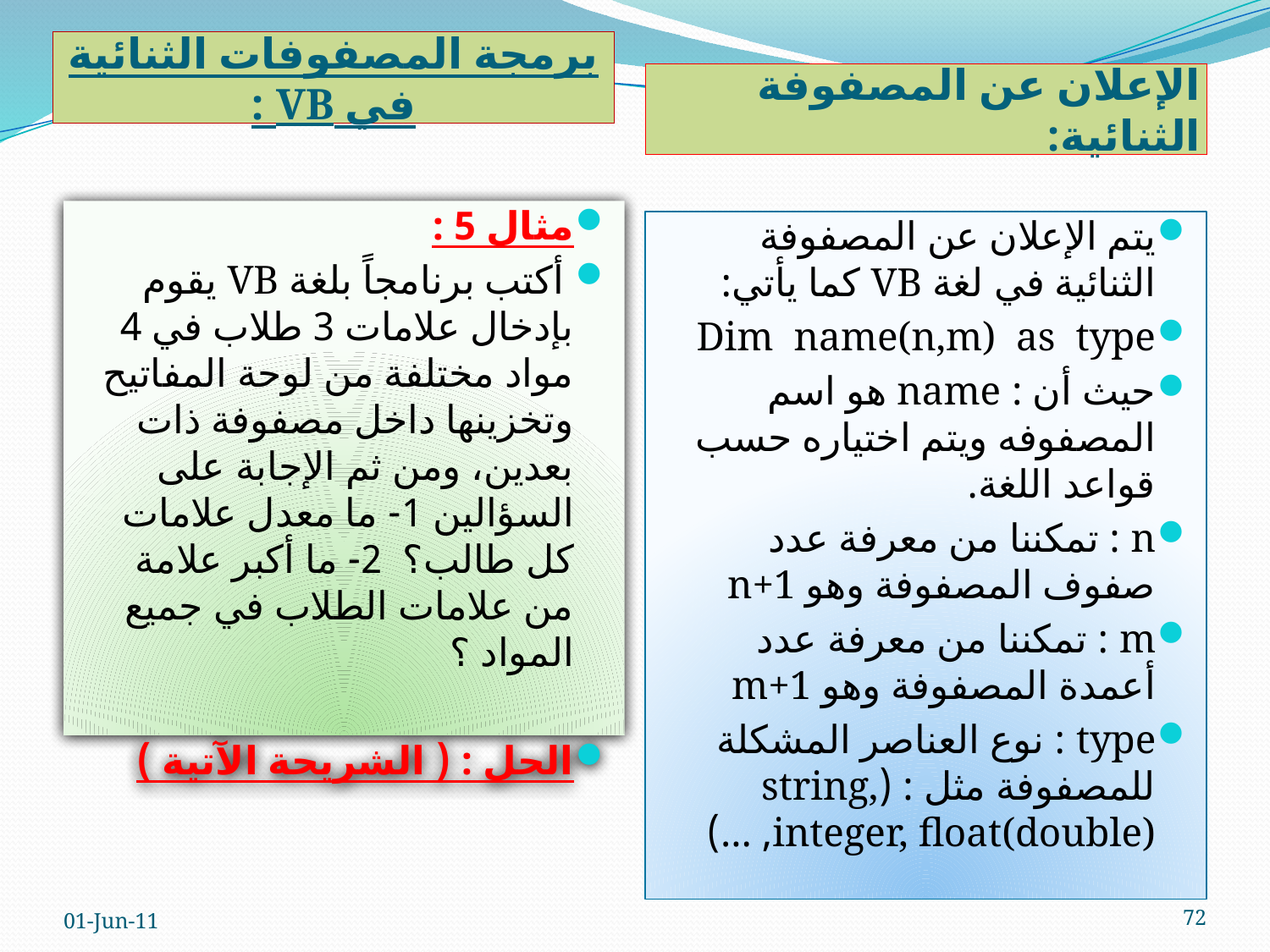

برمجة المصفوفات الثنائية في VB :
الإعلان عن المصفوفة الثنائية:
مثال 5 :
 أكتب برنامجاً بلغة VB يقوم بإدخال علامات 3 طلاب في 4 مواد مختلفة من لوحة المفاتيح وتخزينها داخل مصفوفة ذات بعدين، ومن ثم الإجابة على السؤالين 1- ما معدل علامات كل طالب؟  2- ما أكبر علامة من علامات الطلاب في جميع المواد ؟

الحل : ( الشريحة الآتية )
يتم الإعلان عن المصفوفة الثنائية في لغة VB كما يأتي:
Dim  name(n,m)  as  type
حيث أن : name هو اسم المصفوفه ويتم اختياره حسب قواعد اللغة.
	n : تمكننا من معرفة عدد صفوف المصفوفة وهو n+1
	m : تمكننا من معرفة عدد أعمدة المصفوفة وهو m+1
	type : نوع العناصر المشكلة للمصفوفة مثل : (string, integer, float(double), …)
01-Jun-11
72